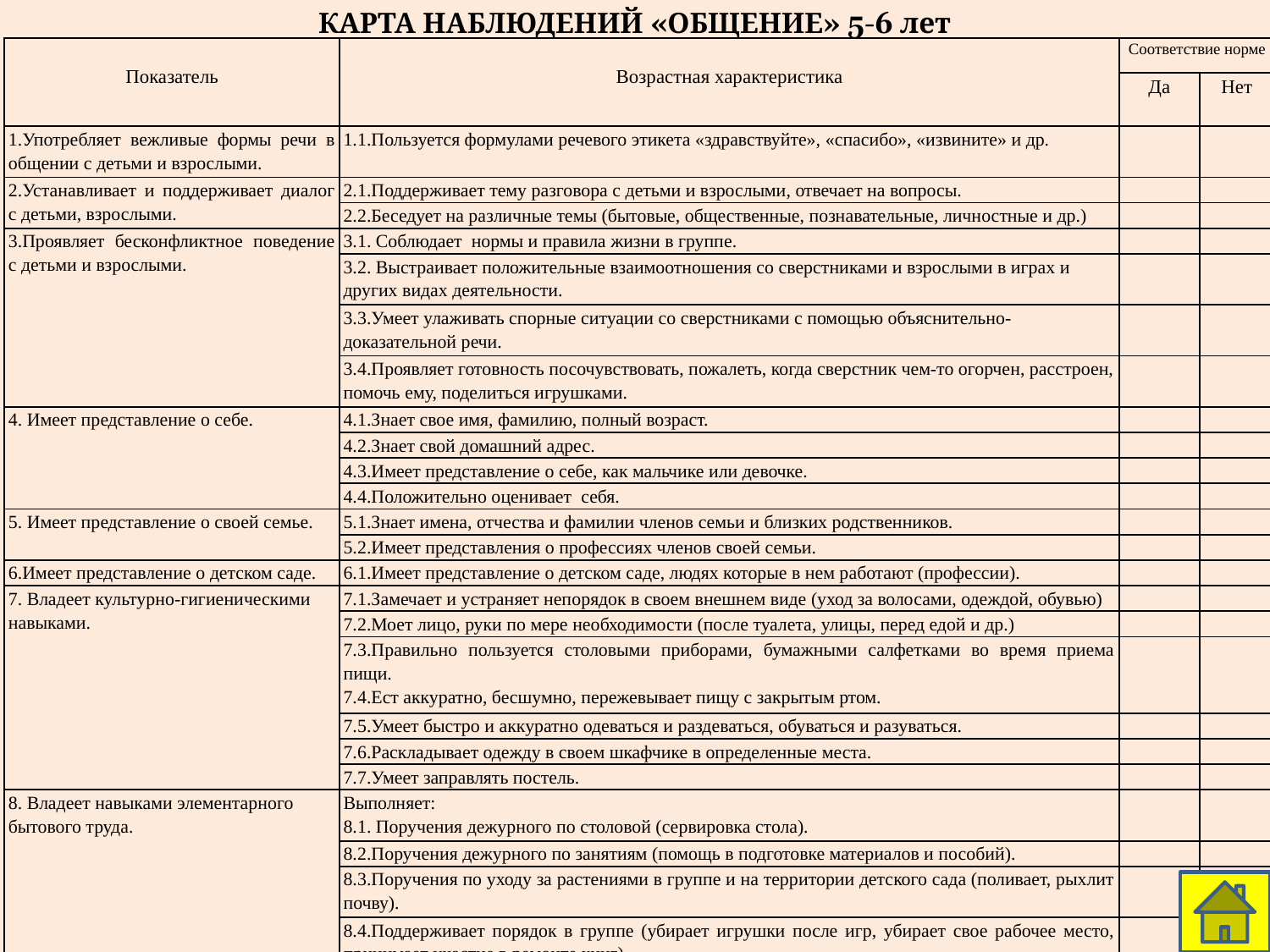

КАРТА НАБЛЮДЕНИЙ «ОБЩЕНИЕ» 5-6 лет
| Показатель | Возрастная характеристика | Соответствие норме |  |
| --- | --- | --- | --- |
|  |  | Да | Нет |
| 1.Употребляет вежливые формы речи в общении с детьми и взрослыми. | 1.1.Пользуется формулами речевого этикета «здравствуйте», «спасибо», «извините» и др. |  |  |
| 2.Устанавливает и поддерживает диалог с детьми, взрослыми. | 2.1.Поддерживает тему разговора с детьми и взрослыми, отвечает на вопросы. |  |  |
|  | 2.2.Беседует на различные темы (бытовые, общественные, познавательные, личностные и др.) |  |  |
| 3.Проявляет бесконфликтное поведение с детьми и взрослыми. | 3.1. Соблюдает нормы и правила жизни в группе. |  |  |
|  | 3.2. Выстраивает положительные взаимоотношения со сверстниками и взрослыми в играх и других видах деятельности. |  |  |
|  | 3.3.Умеет улаживать спорные ситуации со сверстниками с помощью объяснительно-доказательной речи. |  |  |
|  | 3.4.Проявляет готовность посочувствовать, пожалеть, когда сверстник чем-то огорчен, расстроен, помочь ему, поделиться игрушками. |  |  |
| 4. Имеет представление о себе. | 4.1.Знает свое имя, фамилию, полный возраст. |  |  |
|  | 4.2.Знает свой домашний адрес. |  |  |
|  | 4.3.Имеет представление о себе, как мальчике или девочке. |  |  |
|  | 4.4.Положительно оценивает себя. |  |  |
| 5. Имеет представление о своей семье. | 5.1.Знает имена, отчества и фамилии членов семьи и близких родственников. |  |  |
|  | 5.2.Имеет представления о профессиях членов своей семьи. |  |  |
| 6.Имеет представление о детском саде. | 6.1.Имеет представление о детском саде, людях которые в нем работают (профессии). |  |  |
| 7. Владеет культурно-гигиеническими навыками. | 7.1.Замечает и устраняет непорядок в своем внешнем виде (уход за волосами, одеждой, обувью) |  |  |
|  | 7.2.Моет лицо, руки по мере необходимости (после туалета, улицы, перед едой и др.) |  |  |
|  | 7.3.Правильно пользуется столовыми приборами, бумажными салфетками во время приема пищи. 7.4.Ест аккуратно, бесшумно, пережевывает пищу с закрытым ртом. |  |  |
|  | 7.5.Умеет быстро и аккуратно одеваться и раздеваться, обуваться и разуваться. |  |  |
|  | 7.6.Раскладывает одежду в своем шкафчике в определенные места. |  |  |
|  | 7.7.Умеет заправлять постель. |  |  |
| 8. Владеет навыками элементарного бытового труда. | Выполняет: 8.1. Поручения дежурного по столовой (сервировка стола). |  |  |
|  | 8.2.Поручения дежурного по занятиям (помощь в подготовке материалов и пособий). |  |  |
|  | 8.3.Поручения по уходу за растениями в группе и на территории детского сада (поливает, рыхлит почву). |  |  |
|  | 8.4.Поддерживает порядок в группе (убирает игрушки после игр, убирает свое рабочее место, принимает участие в ремонте книг). |  |  |